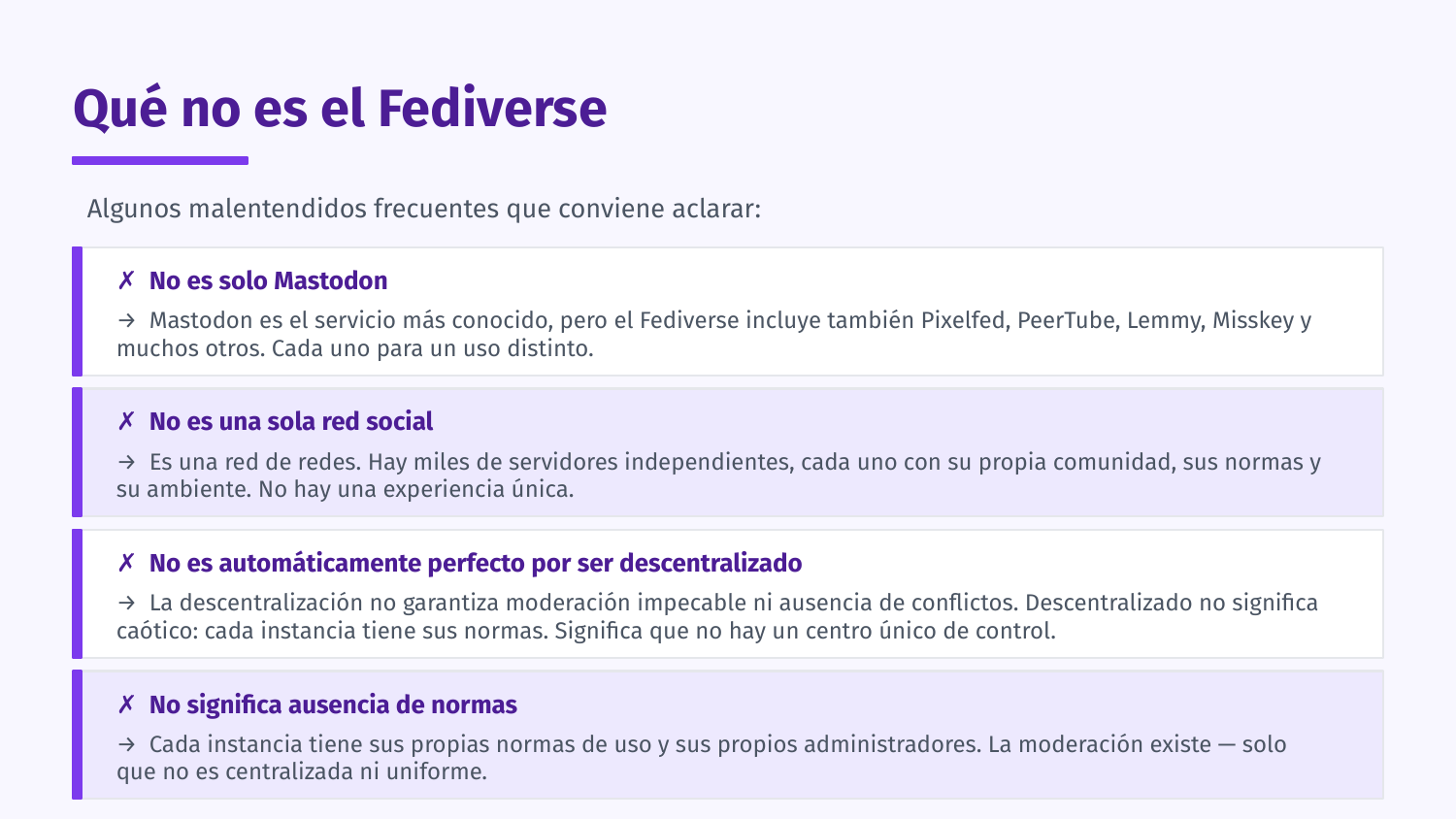

Qué no es el Fediverse

Algunos malentendidos frecuentes que conviene aclarar:

✗  No es solo Mastodon
→  Mastodon es el servicio más conocido, pero el Fediverse incluye también Pixelfed, PeerTube, Lemmy, Misskey y muchos otros. Cada uno para un uso distinto.

✗  No es una sola red social
→  Es una red de redes. Hay miles de servidores independientes, cada uno con su propia comunidad, sus normas y su ambiente. No hay una experiencia única.

✗  No es automáticamente perfecto por ser descentralizado
→  La descentralización no garantiza moderación impecable ni ausencia de conflictos. Descentralizado no significa caótico: cada instancia tiene sus normas. Significa que no hay un centro único de control.

✗  No significa ausencia de normas
→  Cada instancia tiene sus propias normas de uso y sus propios administradores. La moderación existe — solo que no es centralizada ni uniforme.